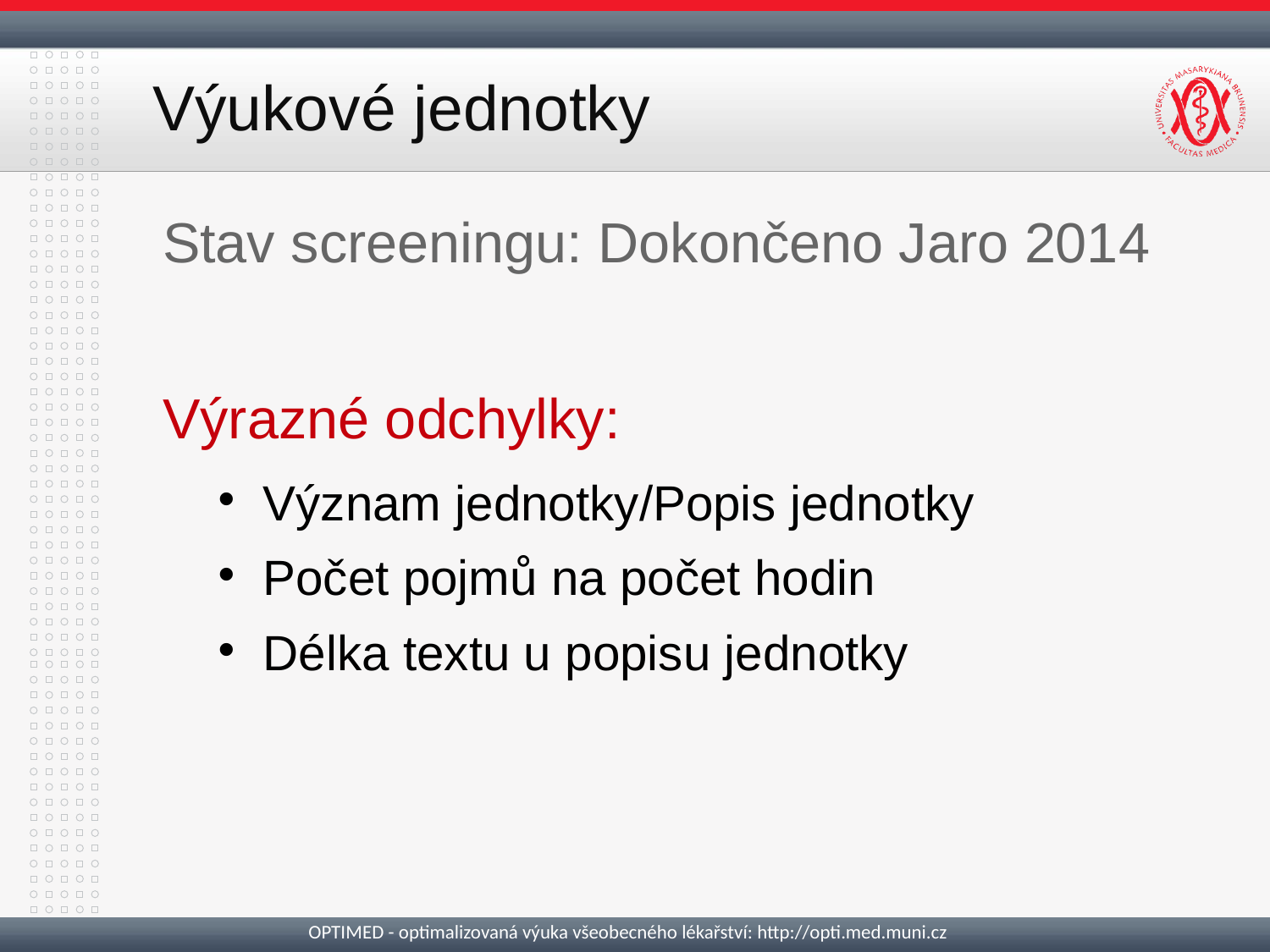

# Výukové jednotky
Stav screeningu: Dokončeno Jaro 2014

Výrazné odchylky:
Význam jednotky/Popis jednotky
Počet pojmů na počet hodin
Délka textu u popisu jednotky
OPTIMED - optimalizovaná výuka všeobecného lékařství: http://opti.med.muni.cz